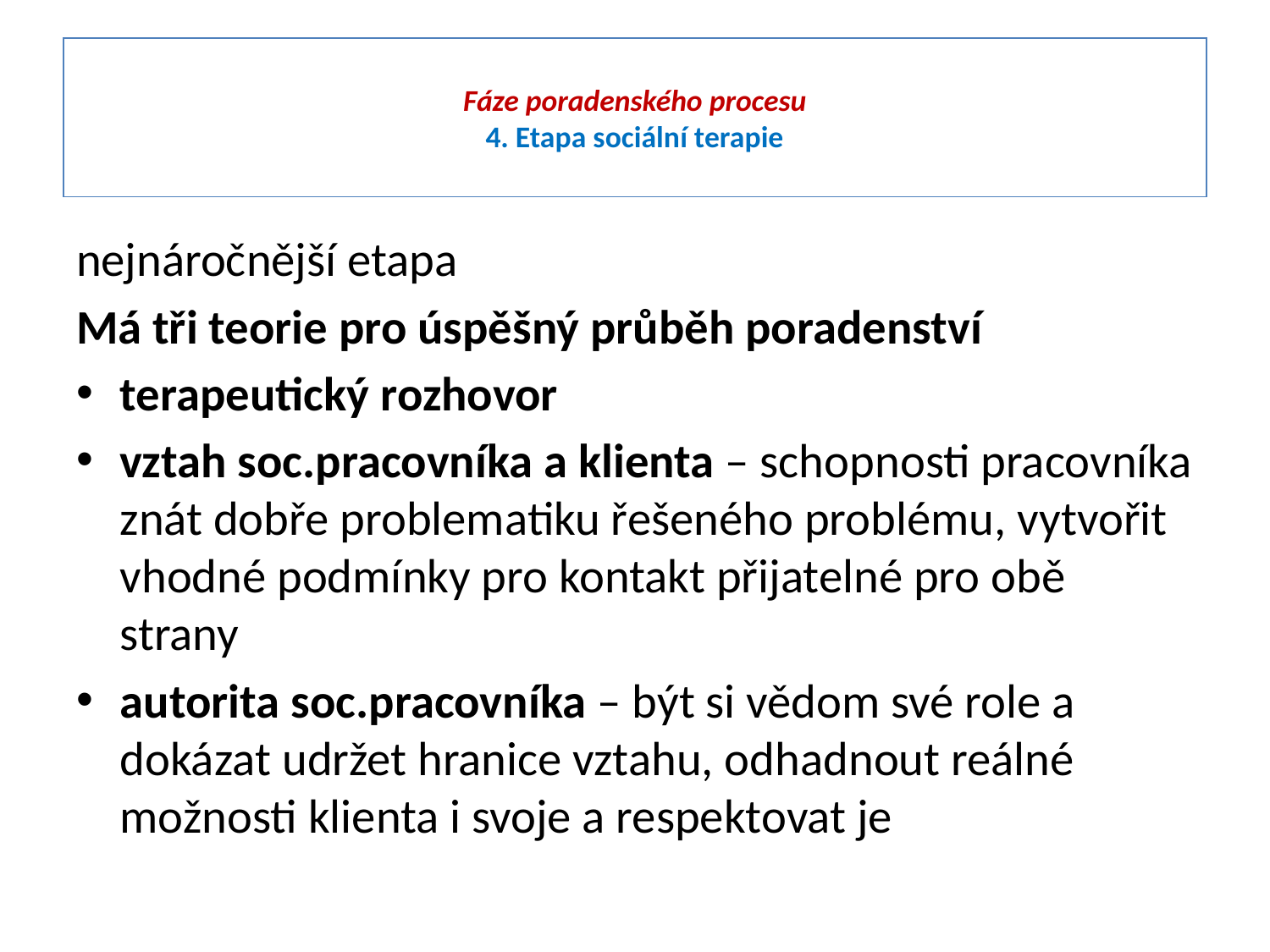

# Fáze poradenského procesu 4. Etapa sociální terapie
nejnáročnější etapa
Má tři teorie pro úspěšný průběh poradenství
terapeutický rozhovor
vztah soc.pracovníka a klienta – schopnosti pracovníka znát dobře problematiku řešeného problému, vytvořit vhodné podmínky pro kontakt přijatelné pro obě strany
autorita soc.pracovníka – být si vědom své role a dokázat udržet hranice vztahu, odhadnout reálné možnosti klienta i svoje a respektovat je